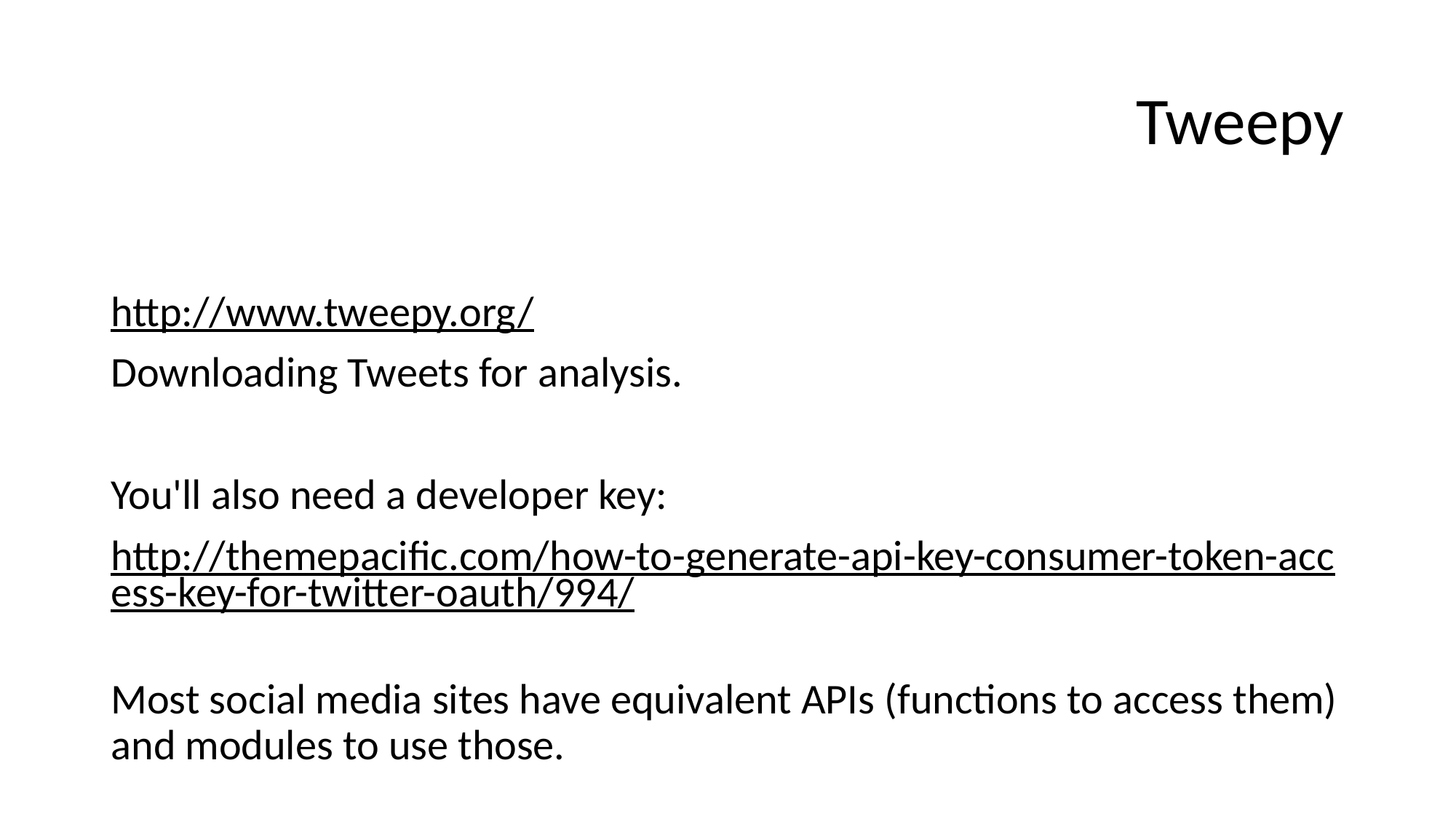

# Tweepy

http://www.tweepy.org/
Downloading Tweets for analysis.

You'll also need a developer key:
http://themepacific.com/how-to-generate-api-key-consumer-token-access-key-for-twitter-oauth/994/
Most social media sites have equivalent APIs (functions to access them) and modules to use those.